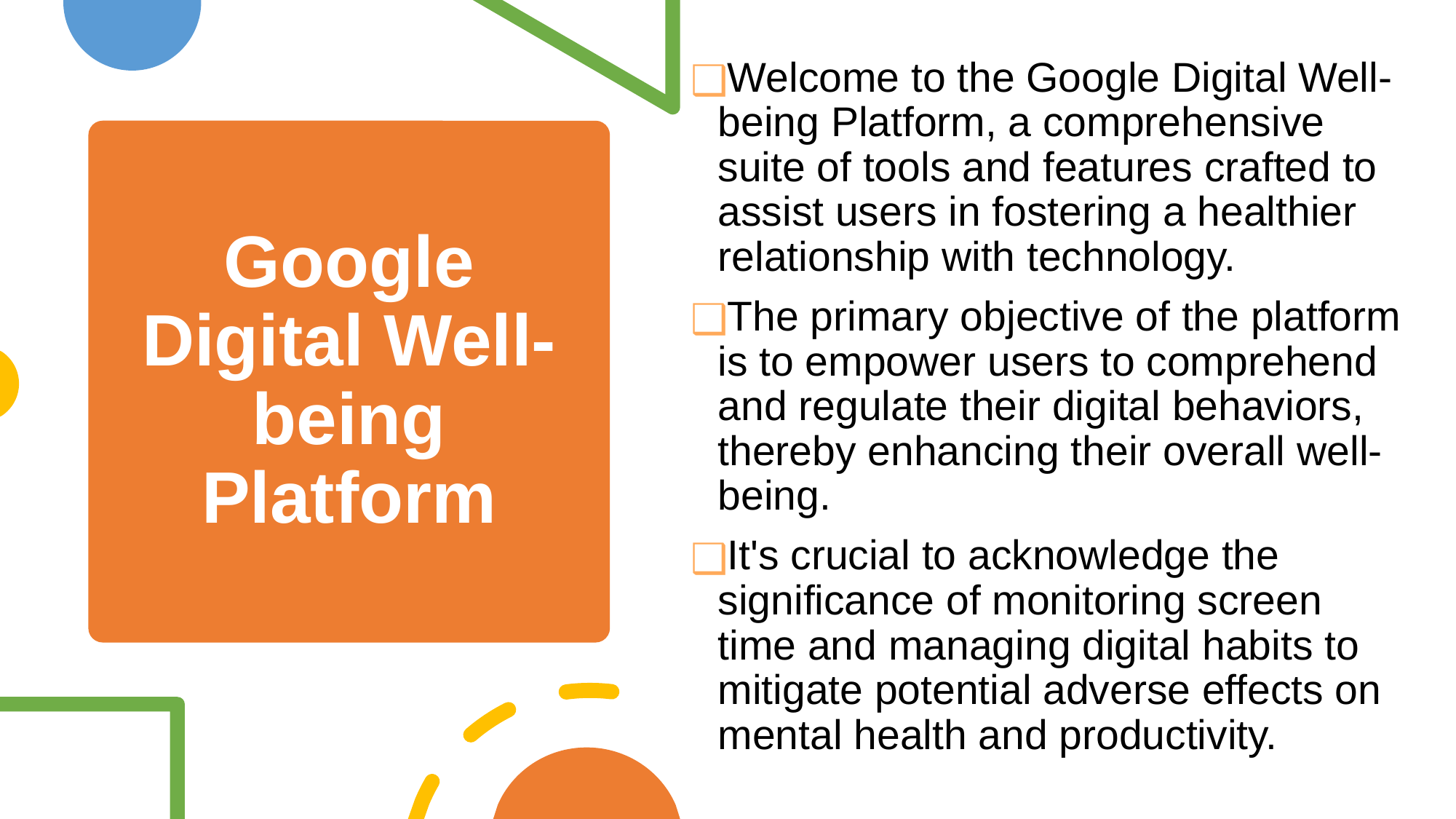

Welcome to the Google Digital Well-being Platform, a comprehensive suite of tools and features crafted to assist users in fostering a healthier relationship with technology.
The primary objective of the platform is to empower users to comprehend and regulate their digital behaviors, thereby enhancing their overall well-being.
It's crucial to acknowledge the significance of monitoring screen time and managing digital habits to mitigate potential adverse effects on mental health and productivity.

# Google Digital Well-being Platform